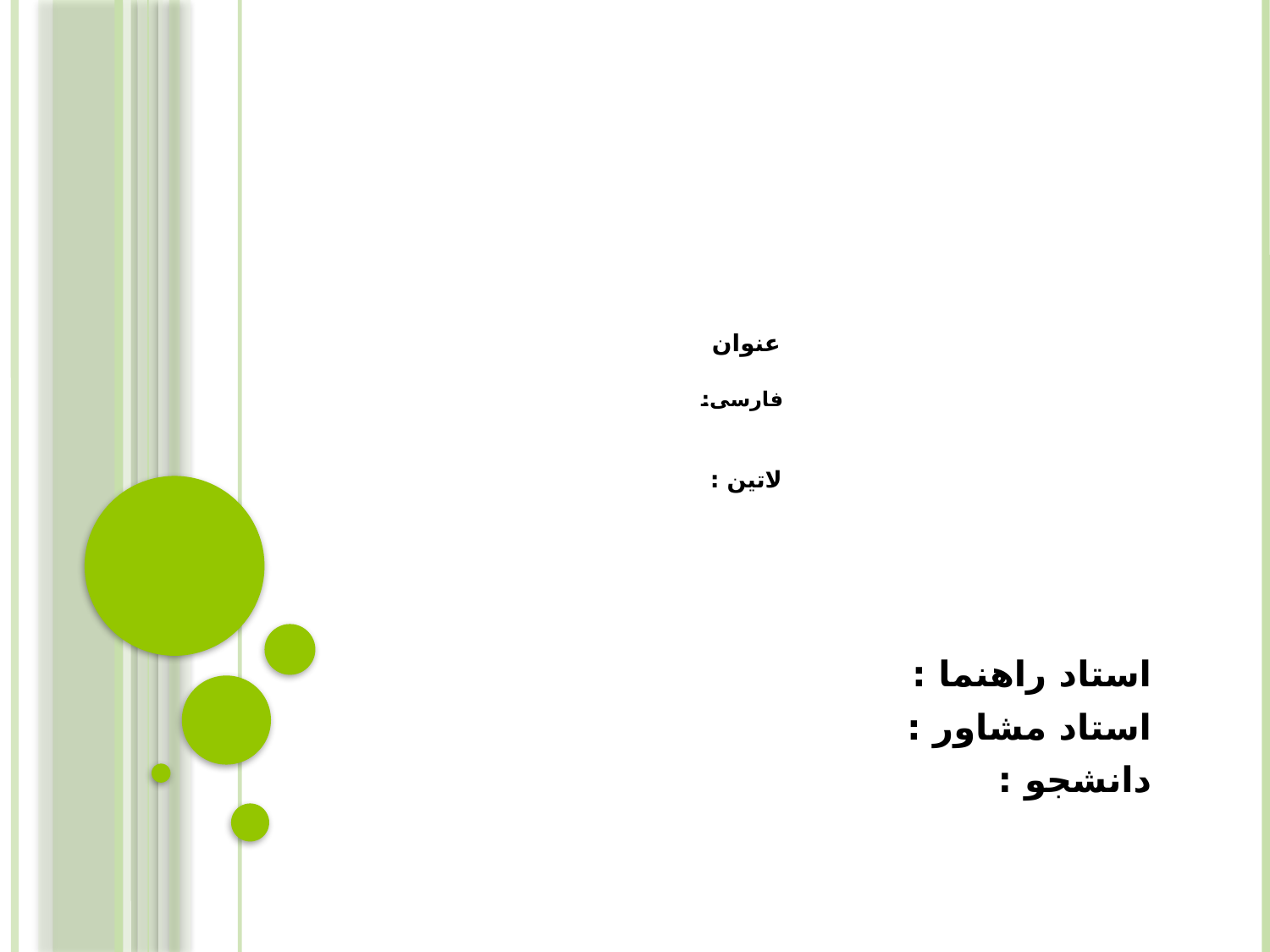

# عنوان فارسی: لاتین :
استاد راهنما :
استاد مشاور :
دانشجو :